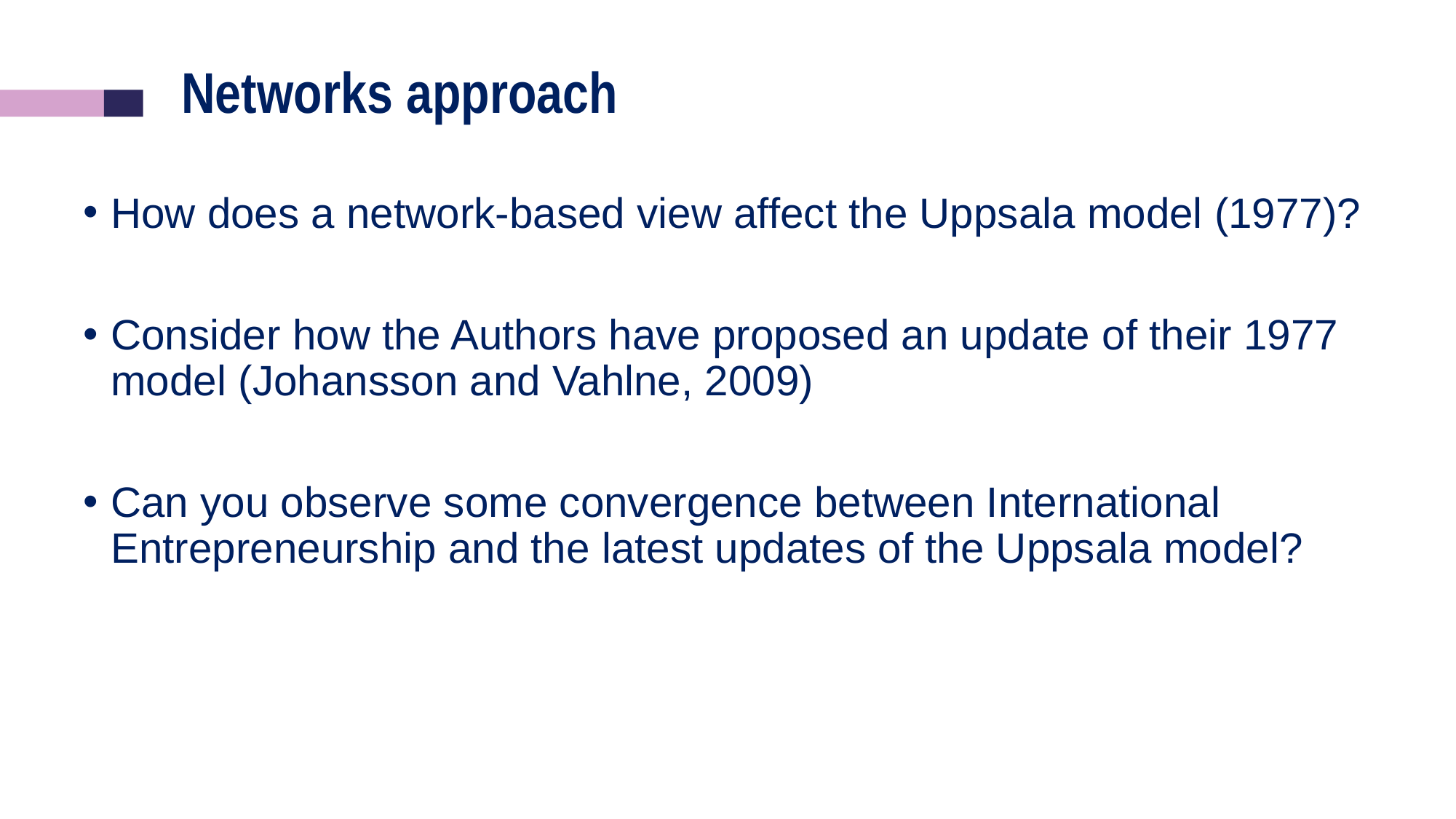

# Networks approach
How does a network-based view affect the Uppsala model (1977)?

Consider how the Authors have proposed an update of their 1977 model (Johansson and Vahlne, 2009)

Can you observe some convergence between International Entrepreneurship and the latest updates of the Uppsala model?